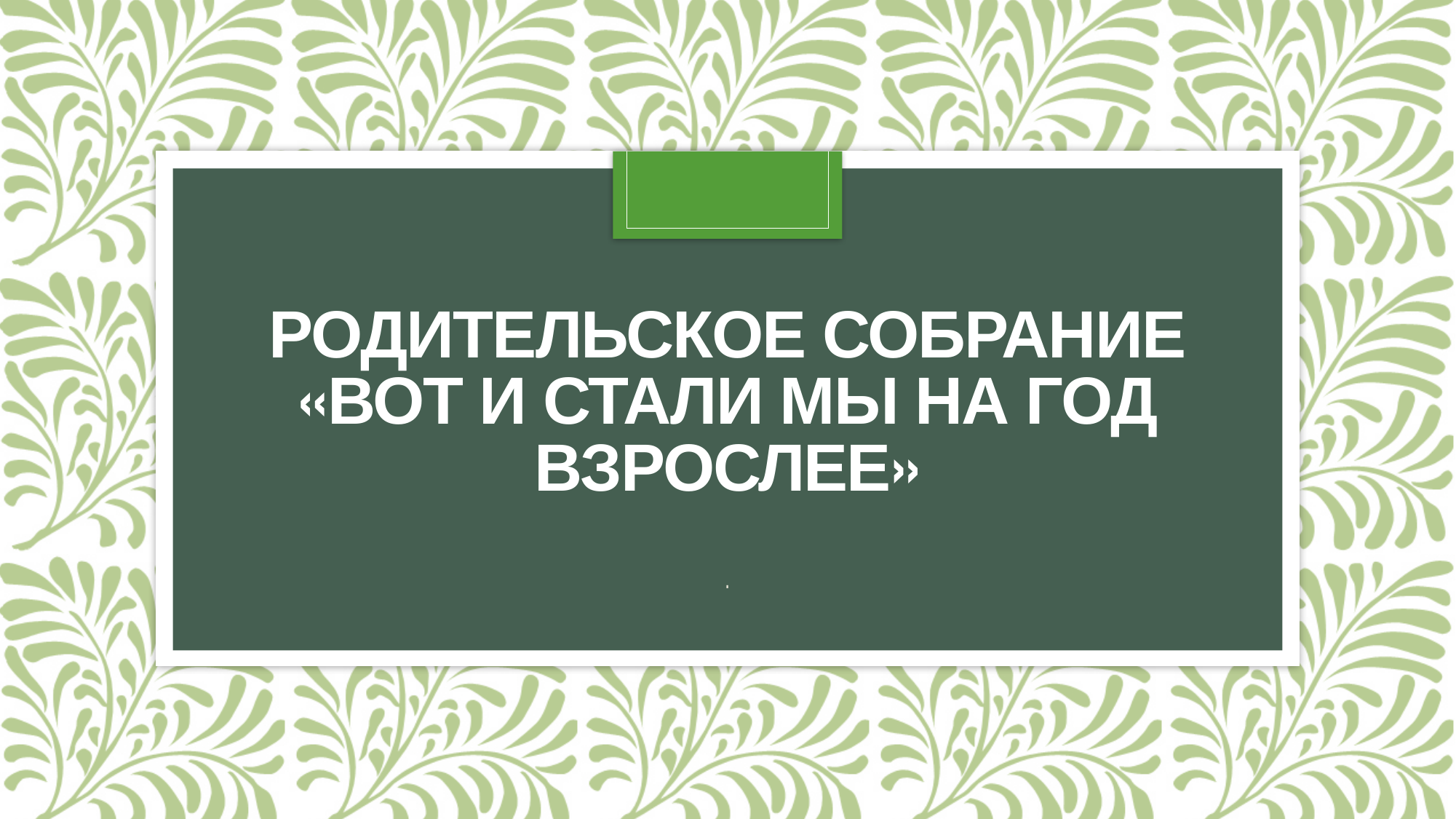

# Родительское собрание «Вот и стали мы на год взрослее»
.